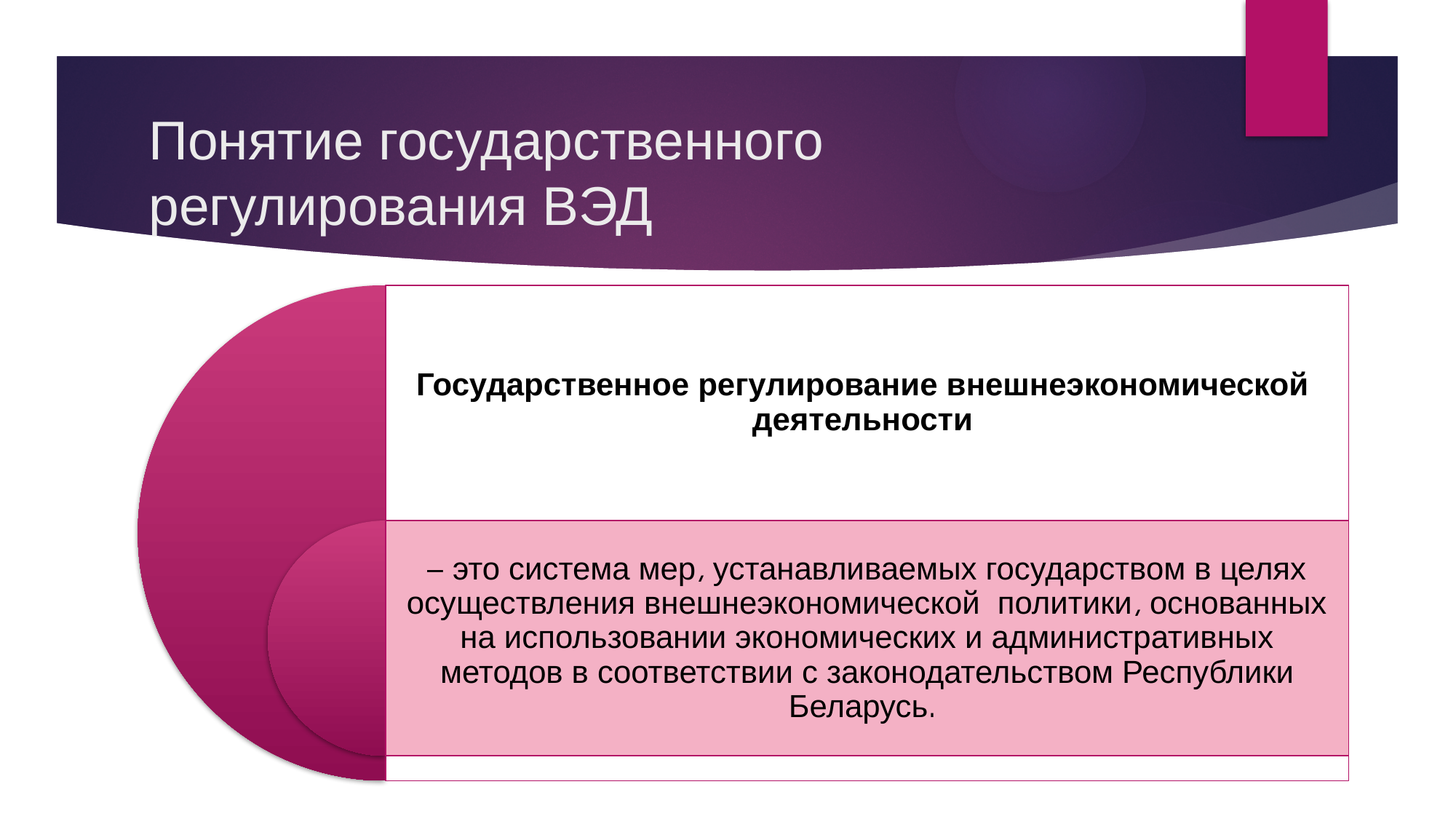

# Понятие государственного регулирования ВЭД
Государственное регулирование внешнеэкономической  деятельности
– это система мер, устанавливаемых государством в целях осуществления внешнеэкономической  политики, основанных на использовании экономических и административных методов в соответствии с законодательством Республики Беларусь.